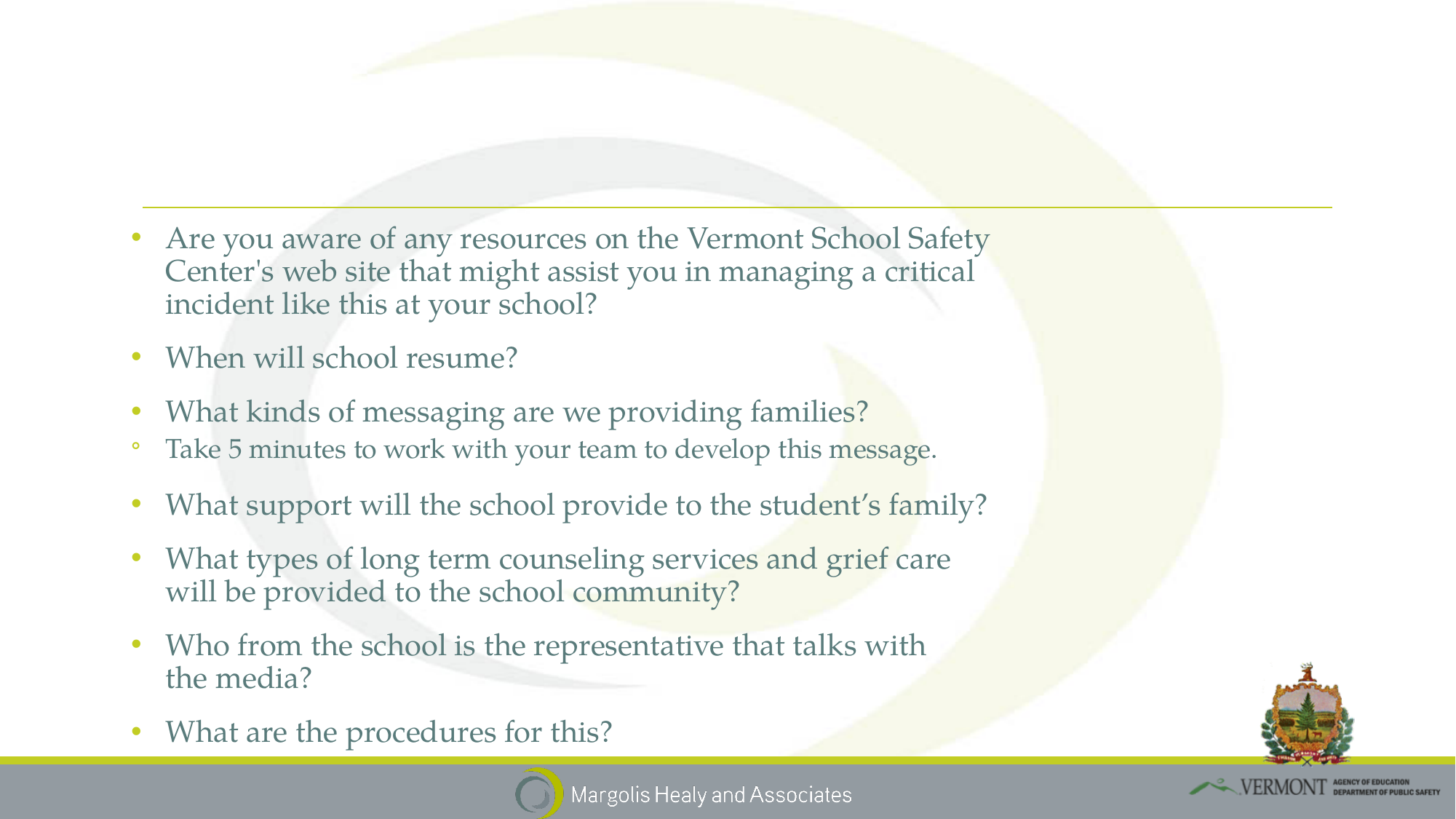

#
Are you aware of any resources on the Vermont School Safety Center's web site that might assist you in managing a critical incident like this at your school?
When will school resume?
What kinds of messaging are we providing families?
Take 5 minutes to work with your team to develop this message.
What support will the school provide to the student’s family?
What types of long term counseling services and grief care will be provided to the school community?
Who from the school is the representative that talks with the media?
What are the procedures for this?